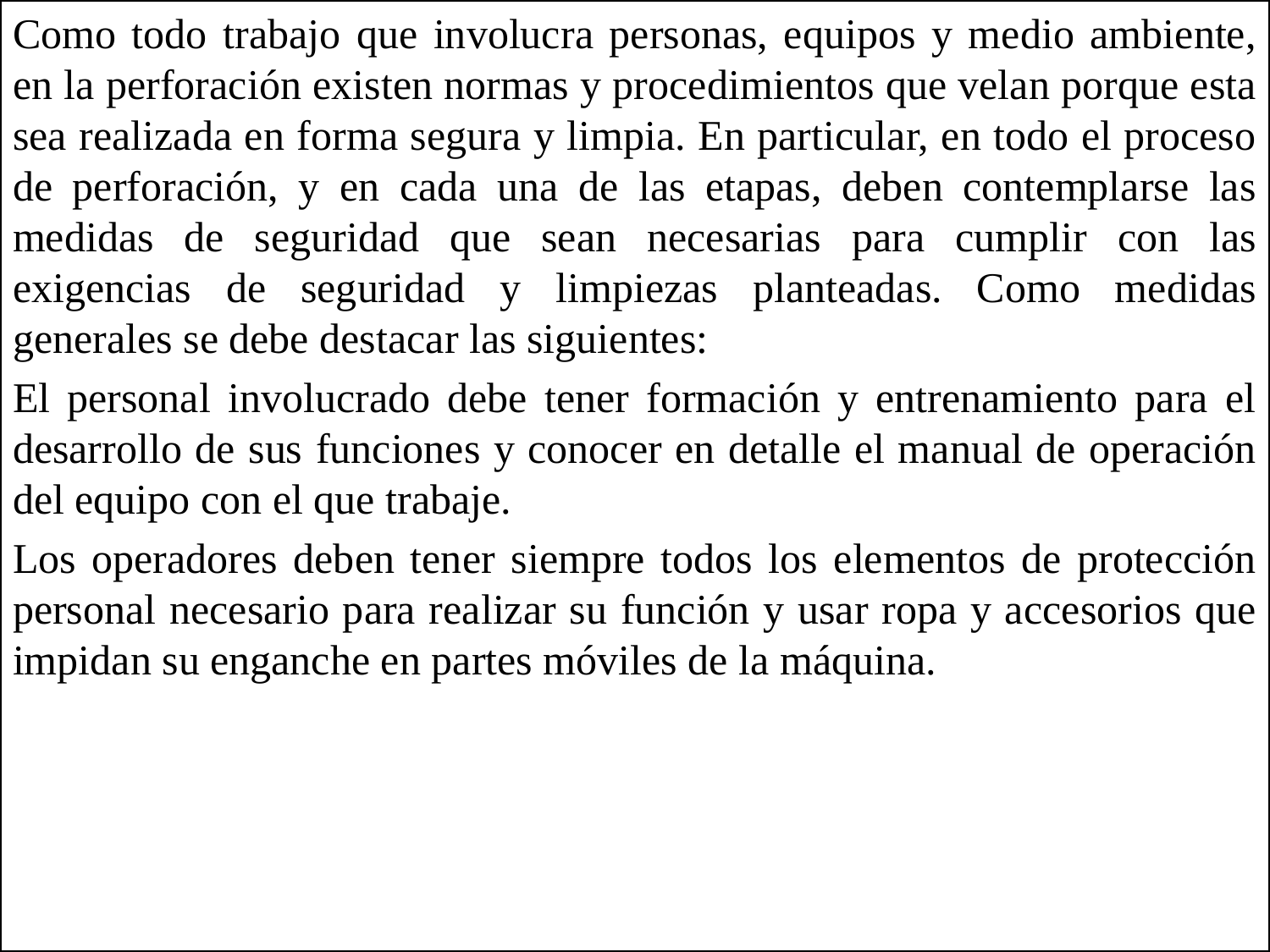

Como todo trabajo que involucra personas, equipos y medio ambiente, en la perforación existen normas y procedimientos que velan porque esta sea realizada en forma segura y limpia. En particular, en todo el proceso de perforación, y en cada una de las etapas, deben contemplarse las medidas de seguridad que sean necesarias para cumplir con las exigencias de seguridad y limpiezas planteadas. Como medidas generales se debe destacar las siguientes:
El personal involucrado debe tener formación y entrenamiento para el desarrollo de sus funciones y conocer en detalle el manual de operación del equipo con el que trabaje.
Los operadores deben tener siempre todos los elementos de protección personal necesario para realizar su función y usar ropa y accesorios que impidan su enganche en partes móviles de la máquina.